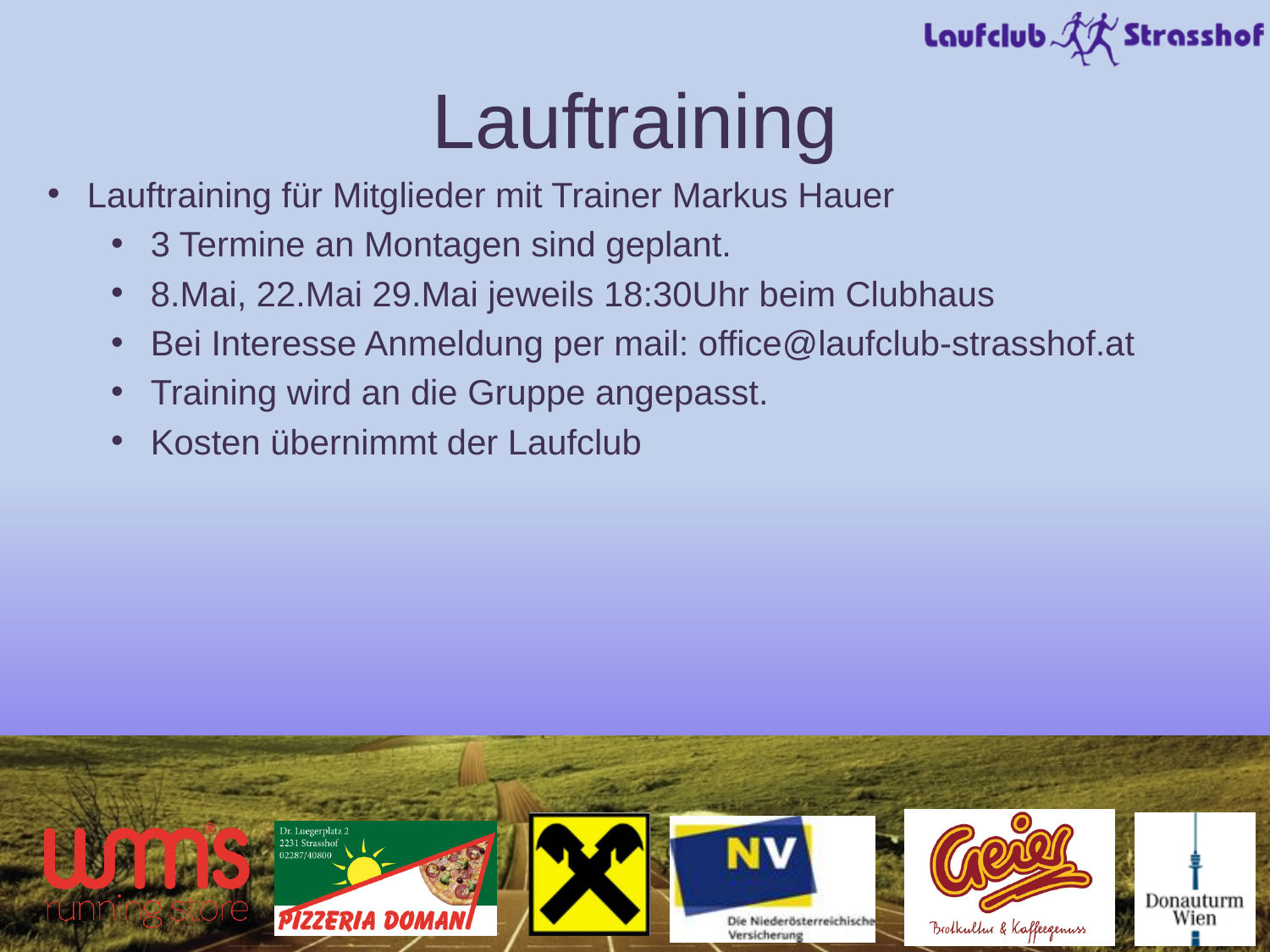

# Lauftraining

Lauftraining für Mitglieder mit Trainer Markus Hauer
3 Termine an Montagen sind geplant.
8.Mai, 22.Mai 29.Mai jeweils 18:30Uhr beim Clubhaus
Bei Interesse Anmeldung per mail: office@laufclub-strasshof.at
Training wird an die Gruppe angepasst.
Kosten übernimmt der Laufclub